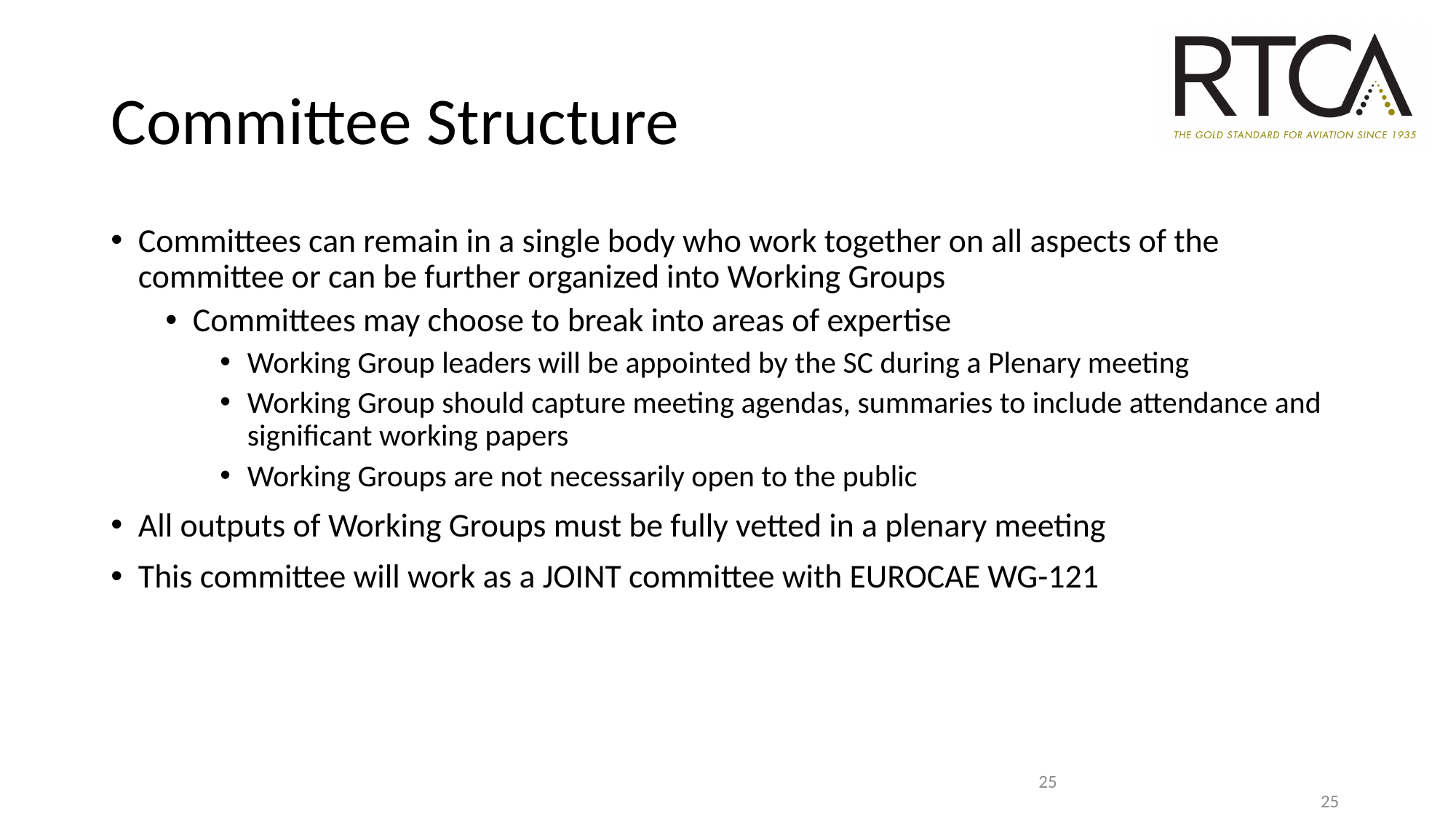

# Committee Structure
Committees can remain in a single body who work together on all aspects of the committee or can be further organized into Working Groups
Committees may choose to break into areas of expertise
Working Group leaders will be appointed by the SC during a Plenary meeting
Working Group should capture meeting agendas, summaries to include attendance and significant working papers
Working Groups are not necessarily open to the public
All outputs of Working Groups must be fully vetted in a plenary meeting
This committee will work as a JOINT committee with EUROCAE WG-121
25
25